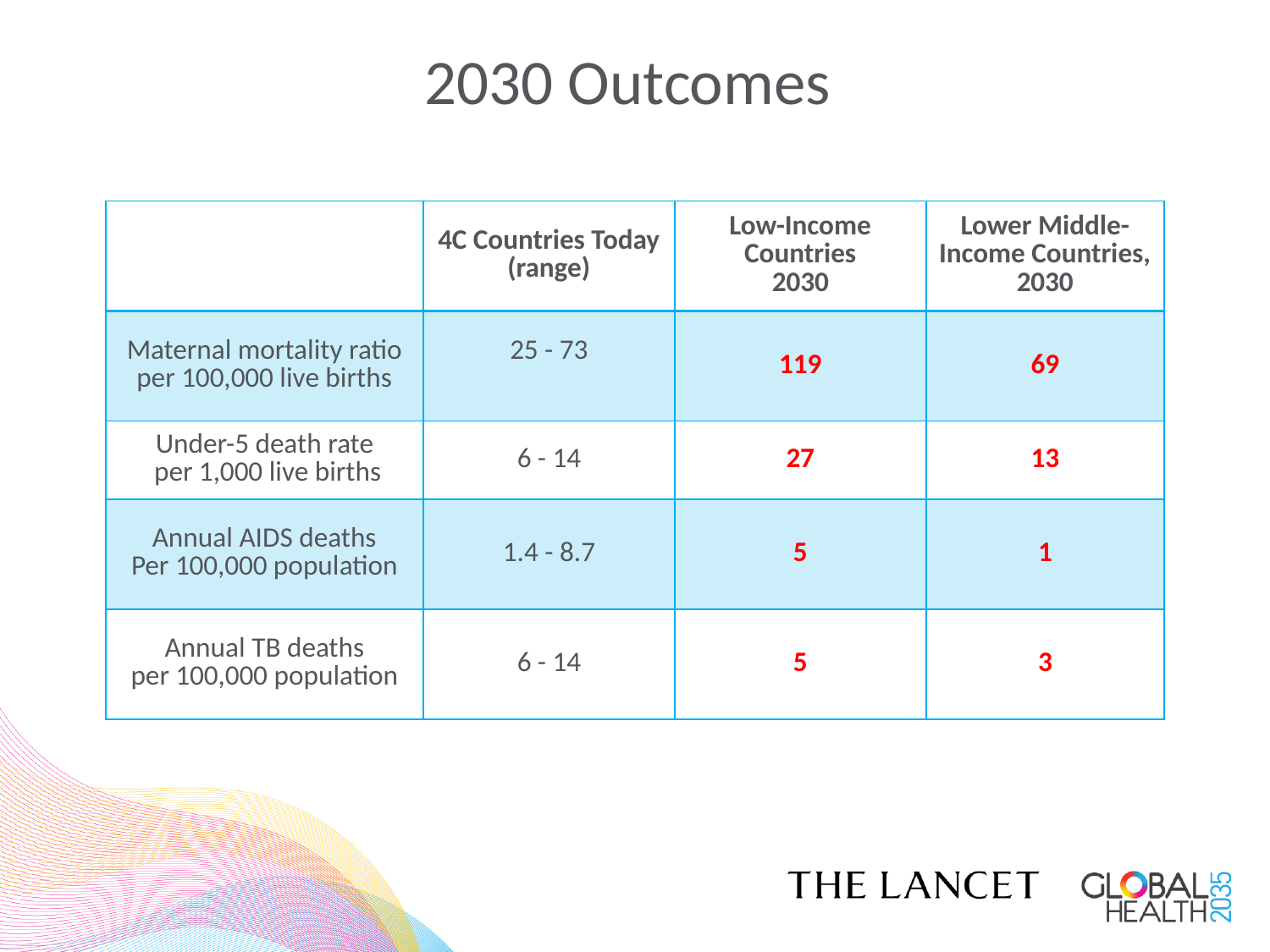

# 2030 Outcomes
|  | 4C Countries Today (range) | Low-Income Countries 2030 | Lower Middle-Income Countries, 2030 |
| --- | --- | --- | --- |
| Maternal mortality ratio per 100,000 live births | 25 - 73 | 119 | 69 |
| Under-5 death rate per 1,000 live births | 6 - 14 | 27 | 13 |
| Annual AIDS deaths Per 100,000 population | 1.4 - 8.7 | 5 | 1 |
| Annual TB deaths per 100,000 population | 6 - 14 | 5 | 3 |